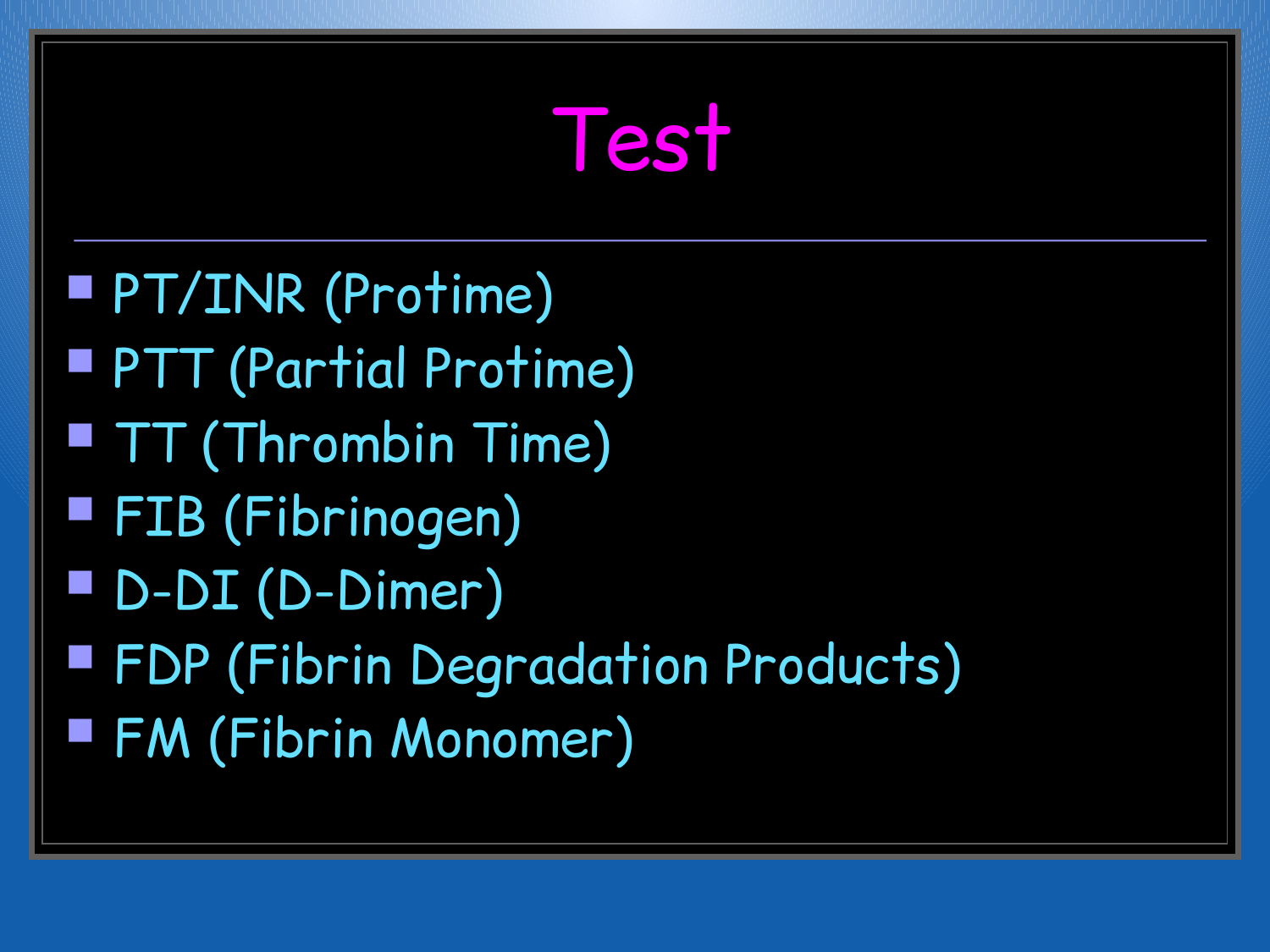

# Test
PT/INR (Protime)
PTT (Partial Protime)
TT (Thrombin Time)
FIB (Fibrinogen)
D-DI (D-Dimer)
FDP (Fibrin Degradation Products)
FM (Fibrin Monomer)